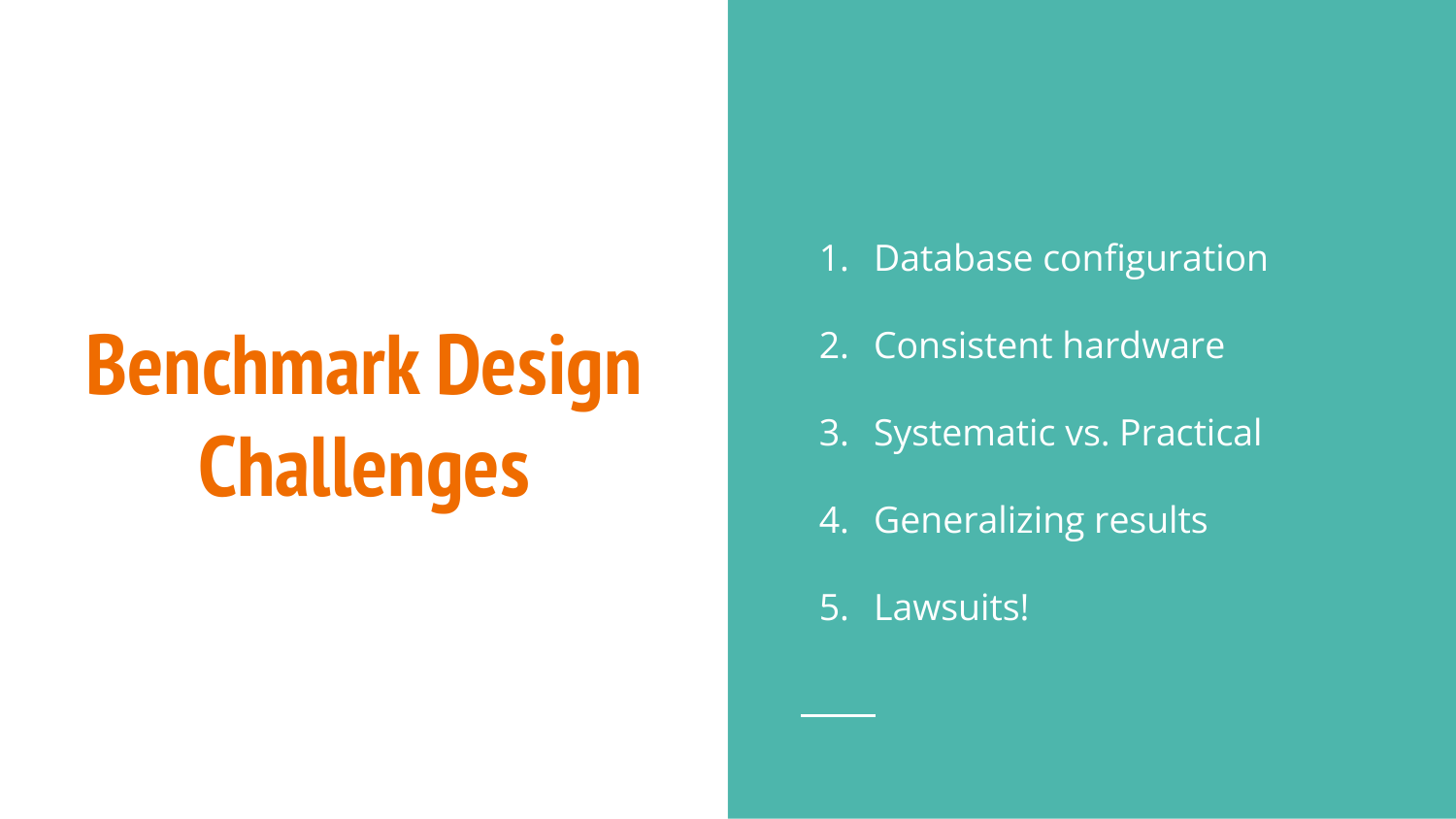

Database configuration
Consistent hardware
Systematic vs. Practical
Generalizing results
Lawsuits!
# Benchmark Design Challenges